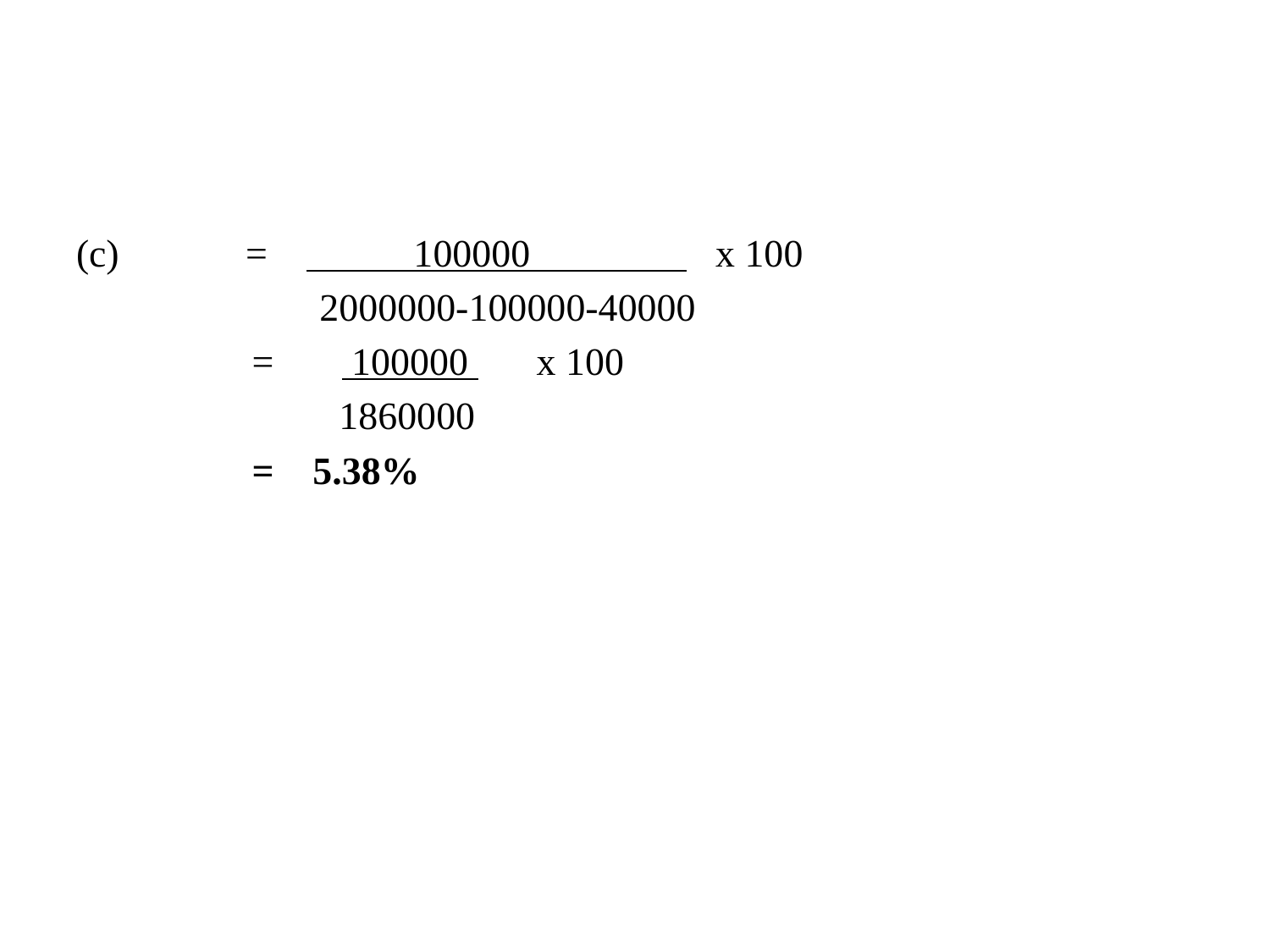

#
(c)             =               100000                   x 100
                         2000000-100000-40000
	     =        100000       x 100
                           1860000
	     =    5.38%